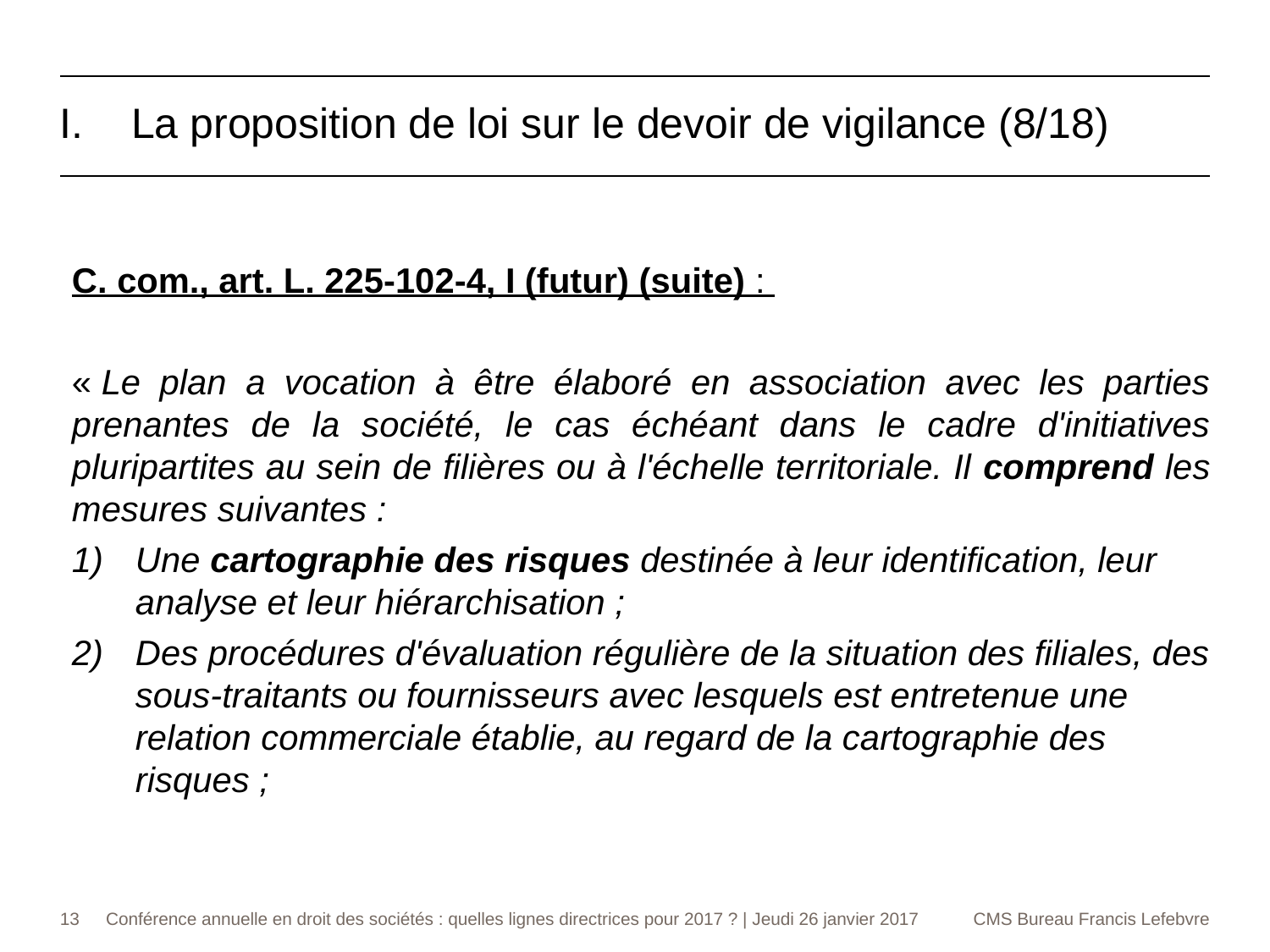

La proposition de loi sur le devoir de vigilance (8/18)
C. com., art. L. 225-102-4, I (futur) (suite) :

« Le plan a vocation à être élaboré en association avec les parties prenantes de la société, le cas échéant dans le cadre d'initiatives pluripartites au sein de filières ou à l'échelle territoriale. Il comprend les mesures suivantes :
Une cartographie des risques destinée à leur identification, leur analyse et leur hiérarchisation ;
Des procédures d'évaluation régulière de la situation des filiales, des sous-traitants ou fournisseurs avec lesquels est entretenue une relation commerciale établie, au regard de la cartographie des risques ;
13